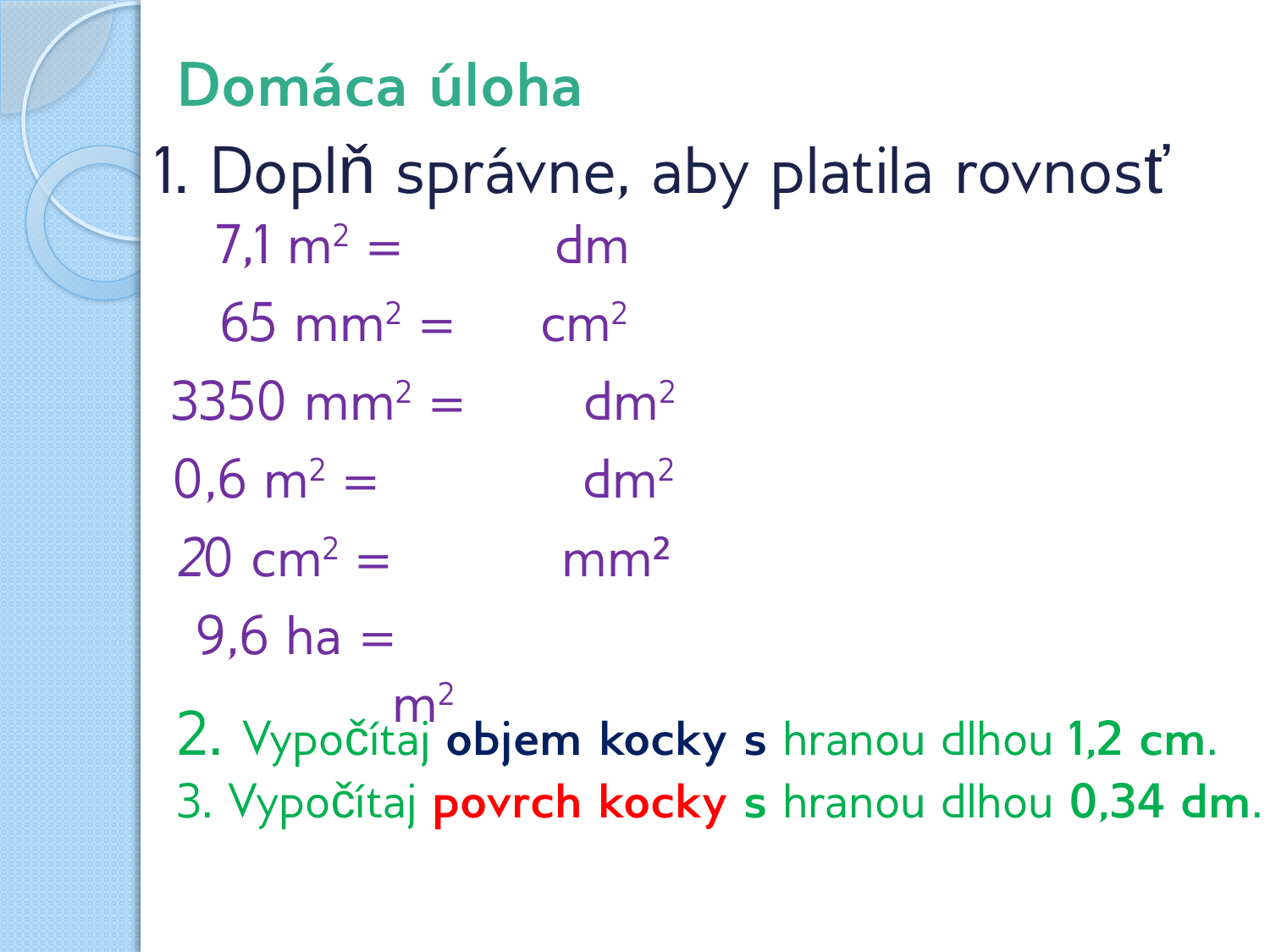

Domáca úloha
# 1. Doplň správne, aby platila rovnosť
7,1 m2 =         dm
65 mm2 =     cm2
3350 mm2 =       dm2
0,6 m2 =            dm2
20 cm2 =          mm2
9,6 ha =                m2
2. Vypočítaj objem kocky s hranou dlhou 1,2 cm.
3. Vypočítaj povrch kocky s hranou dlhou 0,34 dm.